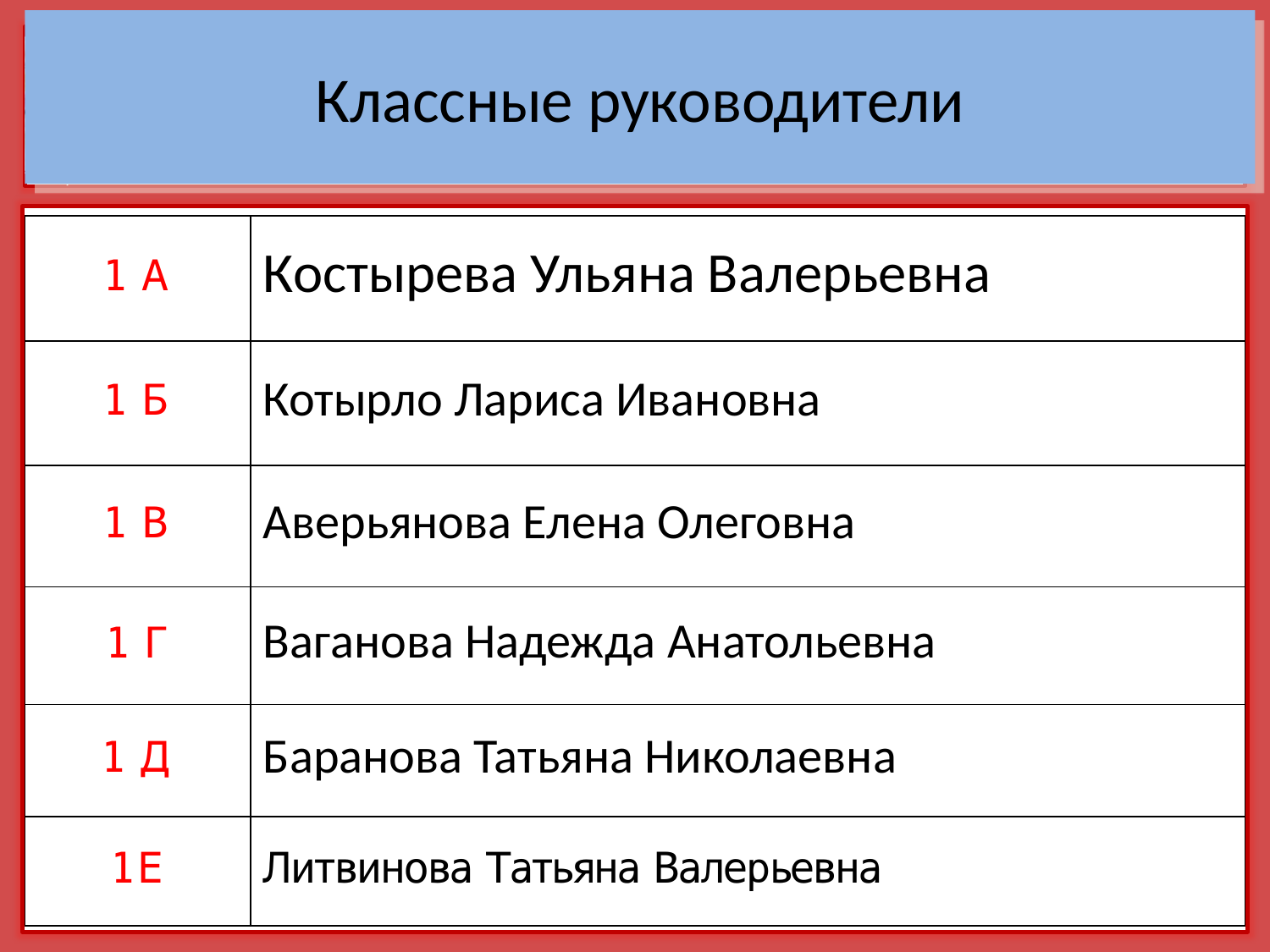

Классные руководители
| 1 А | Костырева Ульяна Валерьевна |
| --- | --- |
| 1 Б | Котырло Лариса Ивановна |
| 1 В | Аверьянова Елена Олеговна |
| 1 Г | Ваганова Надежда Анатольевна |
| 1 Д | Баранова Татьяна Николаевна |
| 1Е | Литвинова Татьяна Валерьевна |